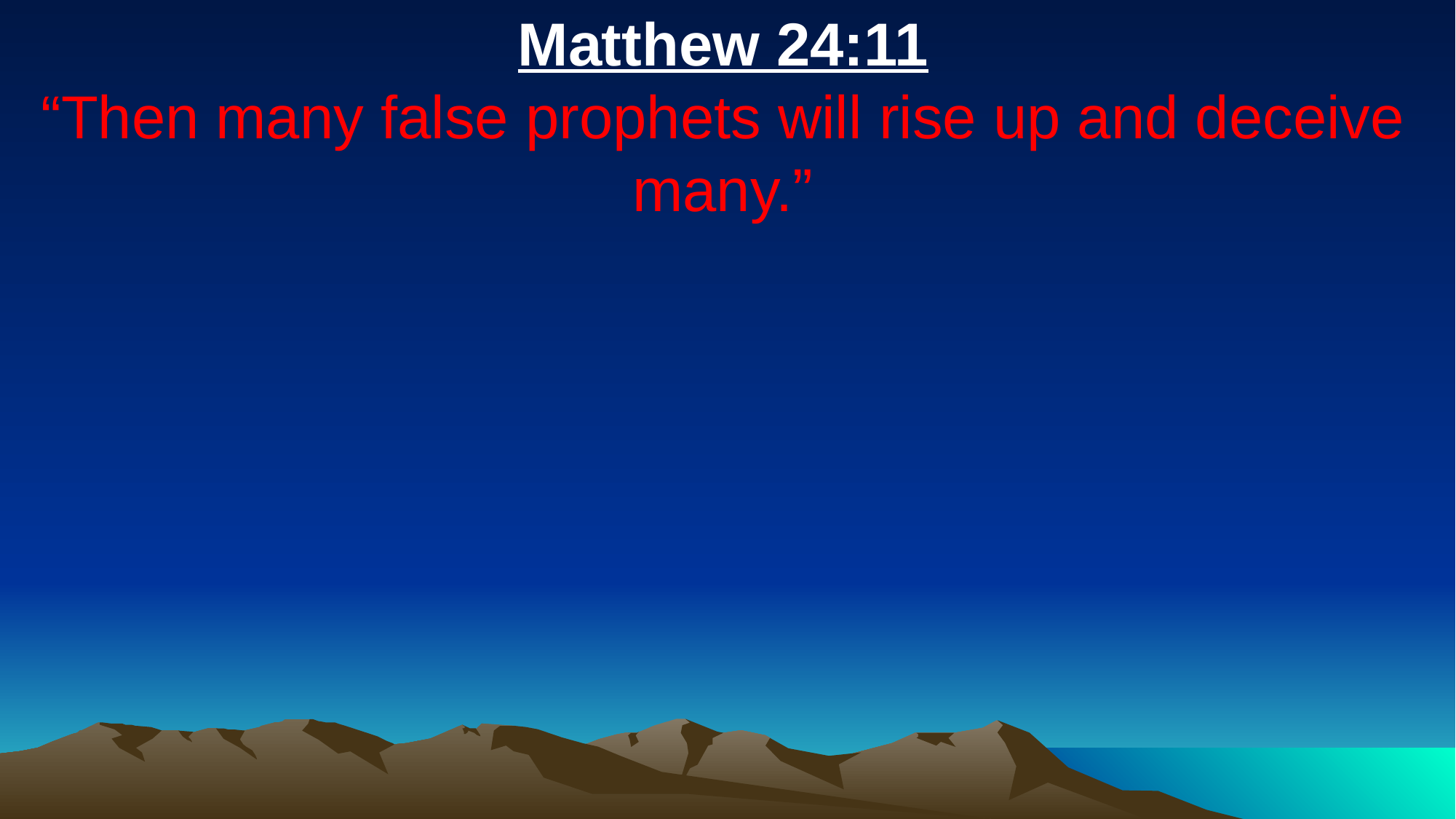

Matthew 24:11
“Then many false prophets will rise up and deceive many.”